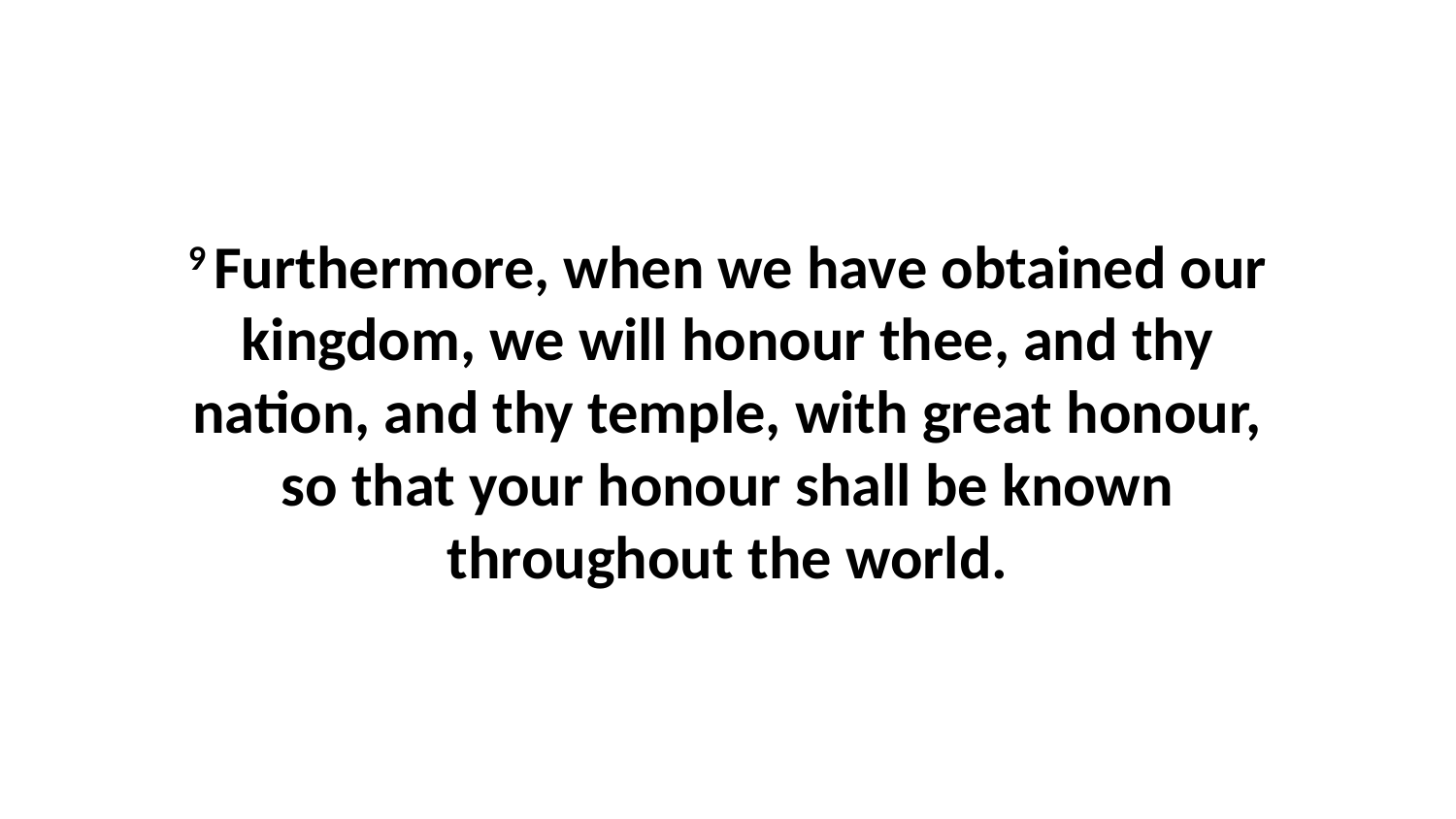

9 Furthermore, when we have obtained our kingdom, we will honour thee, and thy nation, and thy temple, with great honour, so that your honour shall be known throughout the world.